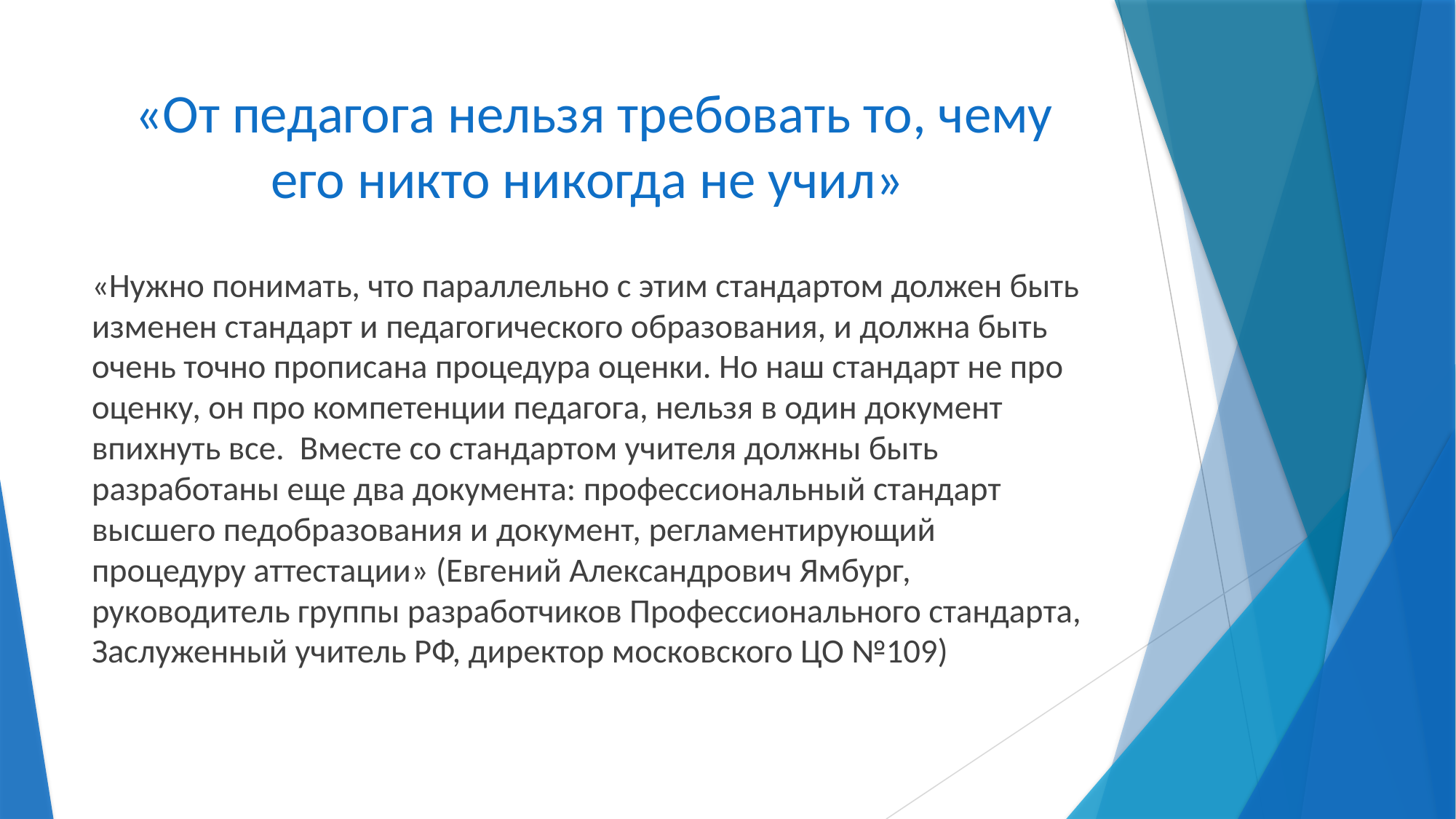

# «От педагога нельзя требовать то, чему его никто никогда не учил»
«Нужно понимать, что параллельно с этим стандартом должен быть изменен стандарт и педагогического образования, и должна быть очень точно прописана процедура оценки. Но наш стандарт не про оценку, он про компетенции педагога, нельзя в один документ впихнуть все.  Вместе со стандартом учителя должны быть разработаны еще два документа: профессиональный стандарт высшего педобразования и документ, регламентирующий процедуру аттестации» (Евгений Александрович Ямбург, руководитель группы разработчиков Профессионального стандарта, Заслуженный учитель РФ, директор московского ЦО №109)